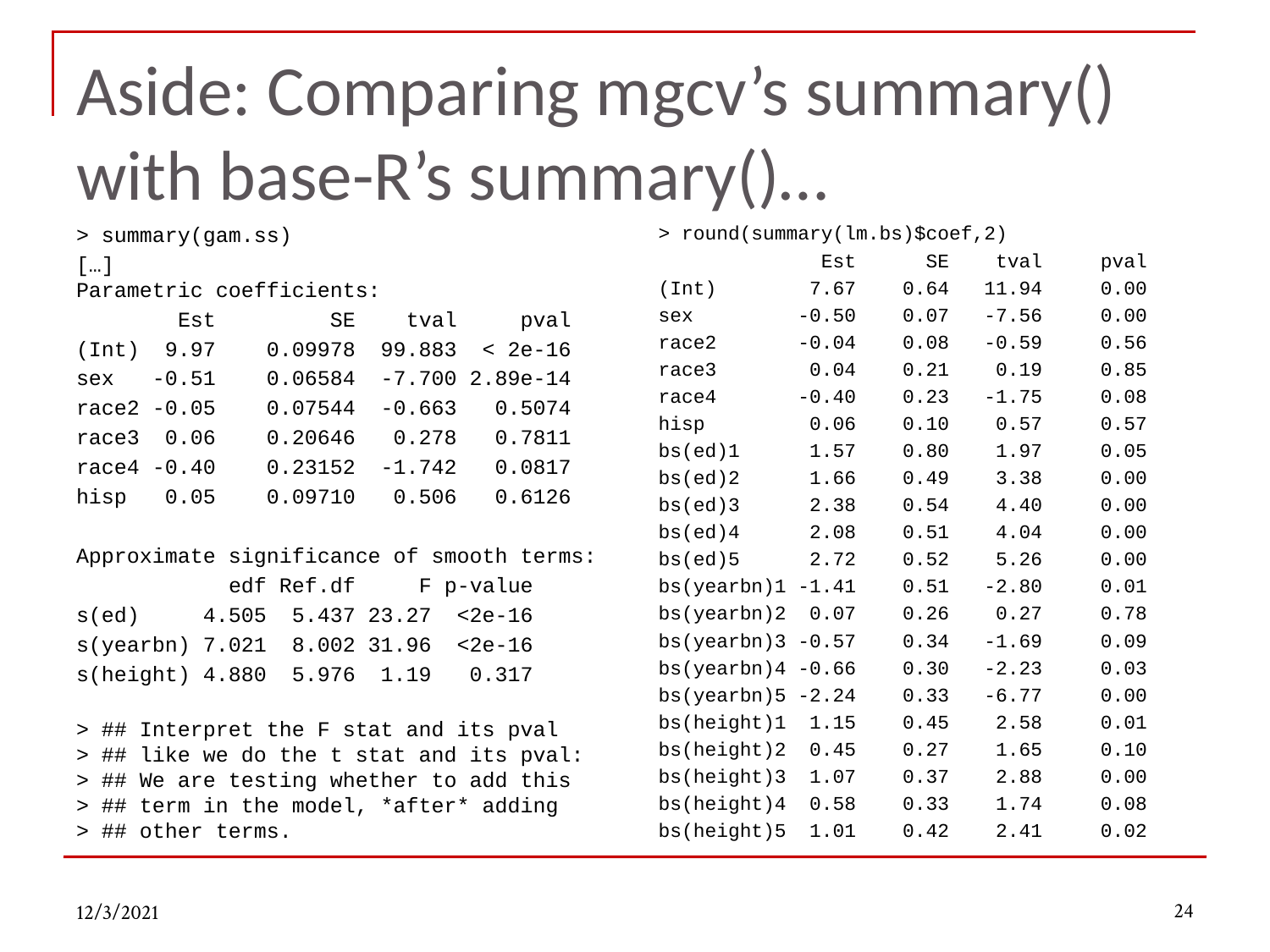

# Aside: Comparing mgcv’s summary() with base-R’s summary()…
> summary(gam.ss)
[…]
Parametric coefficients:
        Est         SE    tval     pval
(Int)  9.97    0.09978  99.883  < 2e-16
sex   -0.51    0.06584  -7.700 2.89e-14
race2 -0.05    0.07544  -0.663   0.5074
race3  0.06    0.20646   0.278   0.7811
race4 -0.40    0.23152  -1.742   0.0817
hisp   0.05    0.09710   0.506   0.6126

Approximate significance of smooth terms:
            edf Ref.df     F p-value
s(ed)     4.505  5.437 23.27  <2e-16
s(yearbn) 7.021  8.002 31.96  <2e-16
s(height) 4.880  5.976  1.19   0.317
> ## Interpret the F stat and its pval
> ## like we do the t stat and its pval:
> ## We are testing whether to add this
> ## term in the model, *after* adding
> ## other terms.
> round(summary(lm.bs)$coef,2)
              Est      SE    tval     pval
(Int)        7.67    0.64   11.94     0.00
sex         -0.50    0.07   -7.56     0.00
race2       -0.04    0.08   -0.59     0.56
race3        0.04    0.21    0.19     0.85
race4       -0.40    0.23   -1.75     0.08
hisp         0.06    0.10    0.57     0.57
bs(ed)1      1.57    0.80    1.97     0.05
bs(ed)2      1.66    0.49    3.38     0.00
bs(ed)3      2.38    0.54    4.40     0.00
bs(ed)4      2.08    0.51    4.04     0.00
bs(ed)5      2.72    0.52    5.26     0.00
bs(yearbn)1 -1.41    0.51   -2.80     0.01
bs(yearbn)2  0.07    0.26    0.27     0.78
bs(yearbn)3 -0.57    0.34   -1.69     0.09
bs(yearbn)4 -0.66    0.30   -2.23     0.03
bs(yearbn)5 -2.24    0.33   -6.77     0.00
bs(height)1  1.15    0.45    2.58     0.01
bs(height)2  0.45    0.27    1.65     0.10
bs(height)3  1.07    0.37    2.88     0.00
bs(height)4  0.58    0.33    1.74     0.08
bs(height)5  1.01    0.42    2.41     0.02

12/3/2021
24